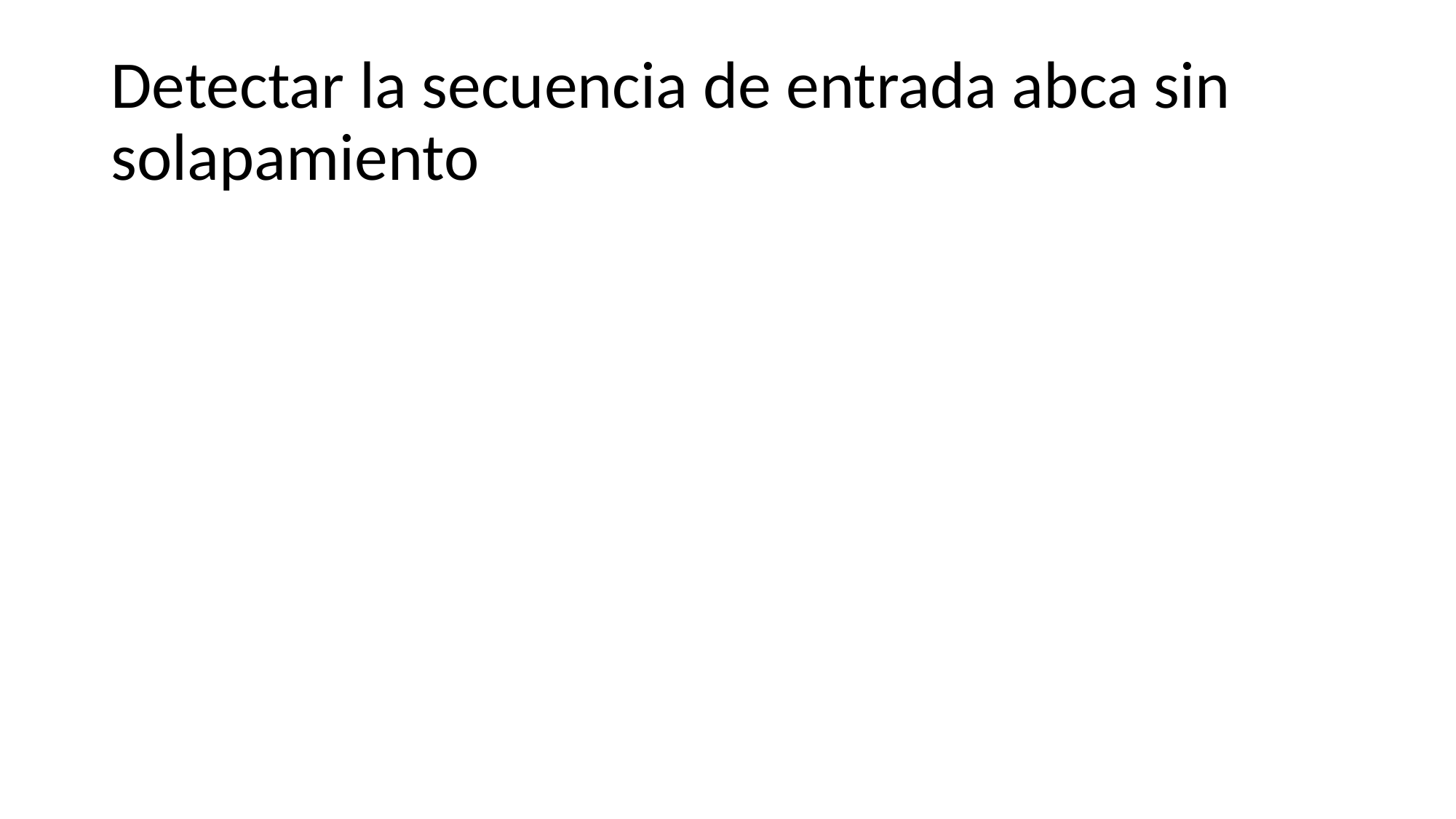

# Detectar la secuencia de entrada abca sin solapamiento